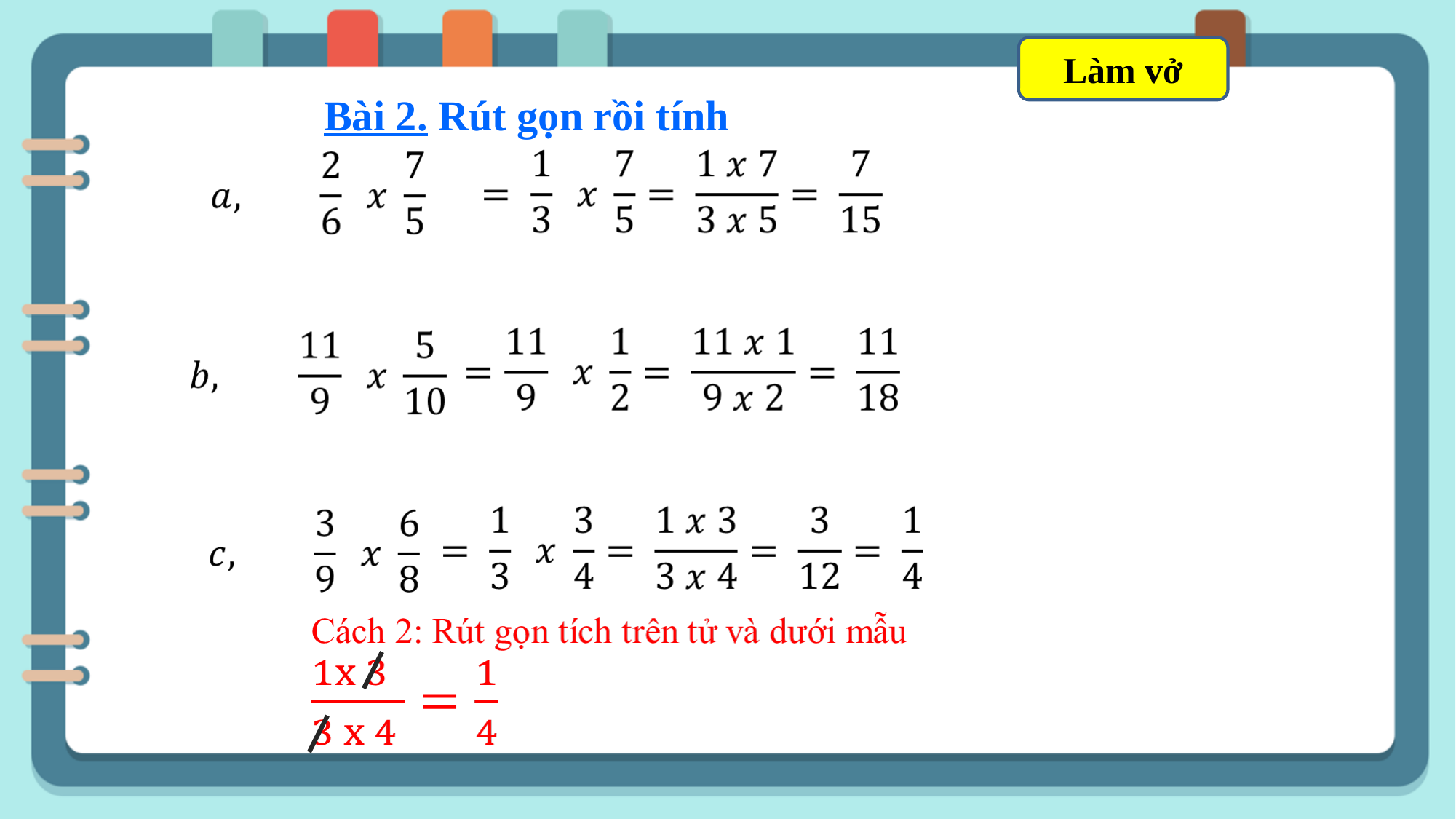

Làm vở

Bài 2. Rút gọn rồi tính